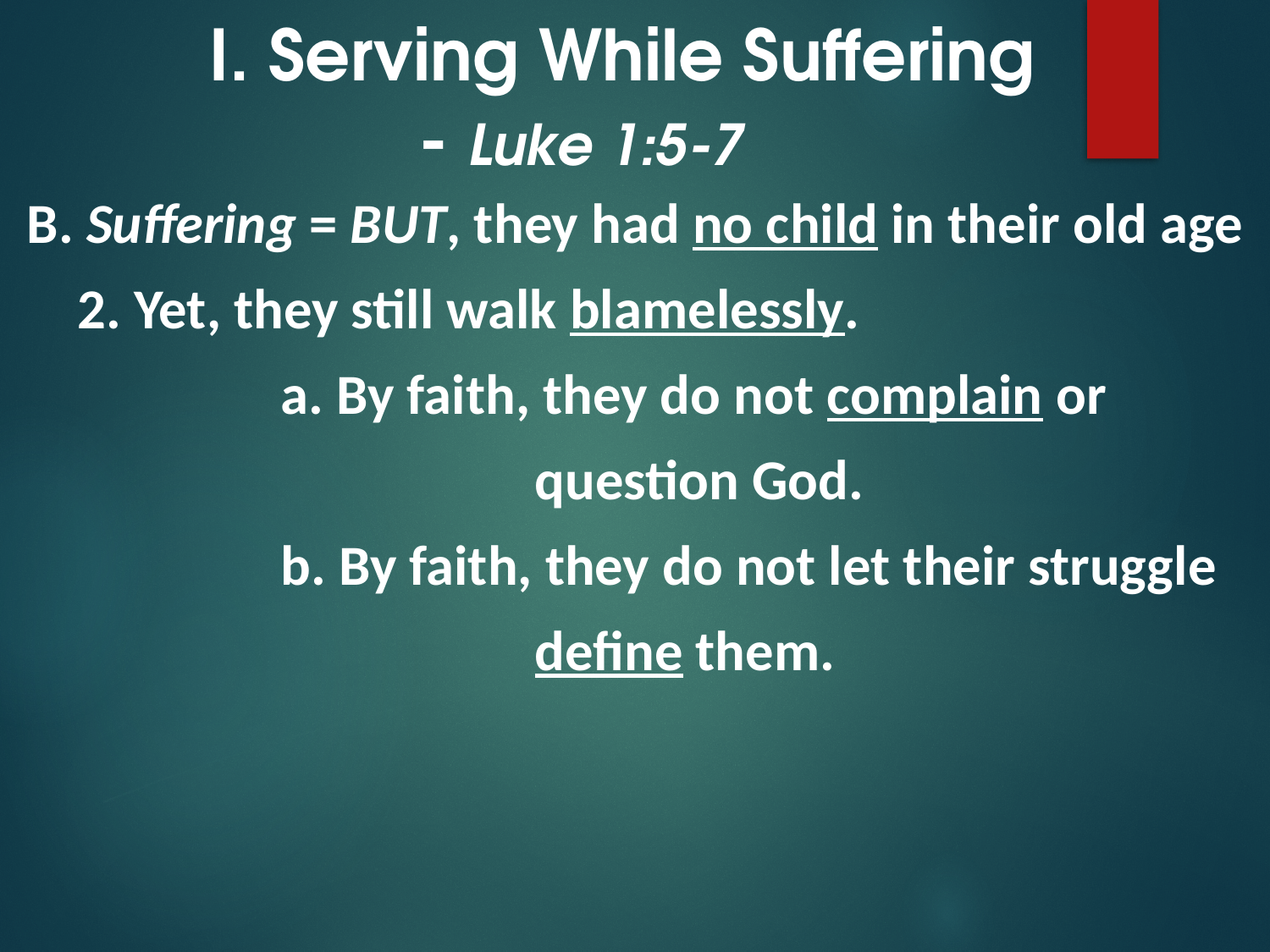

# I. Serving While Suffering - Luke 1:5-7
B. Suffering = BUT, they had no child in their old age
    2. Yet, they still walk blamelessly.
		a. By faith, they do not complain or
				question God.
		b. By faith, they do not let their struggle
				define them.